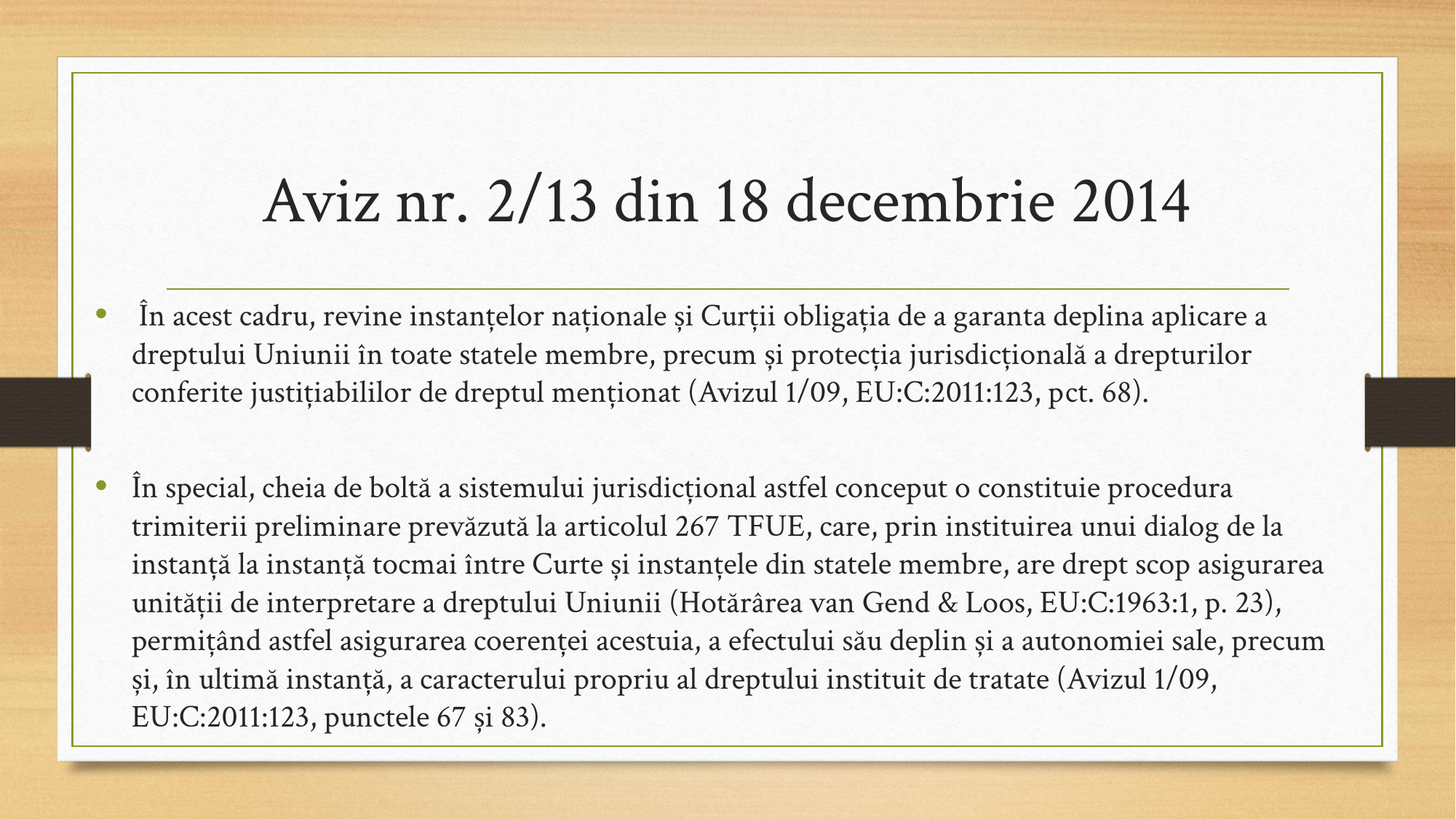

# Aviz nr. 2/13 din 18 decembrie 2014
 În acest cadru, revine instanțelor naționale și Curții obligația de a garanta deplina aplicare a dreptului Uniunii în toate statele membre, precum și protecția jurisdicțională a drepturilor conferite justițiabililor de dreptul menționat (Avizul 1/09, EU:C:2011:123, pct. 68).

În special, cheia de boltă a sistemului jurisdicțional astfel conceput o constituie procedura trimiterii preliminare prevăzută la articolul 267 TFUE, care, prin instituirea unui dialog de la instanță la instanță tocmai între Curte și instanțele din statele membre, are drept scop asigurarea unității de interpretare a dreptului Uniunii (Hotărârea van Gend & Loos, EU:C:1963:1, p. 23), permițând astfel asigurarea coerenței acestuia, a efectului său deplin și a autonomiei sale, precum și, în ultimă instanță, a caracterului propriu al dreptului instituit de tratate (Avizul 1/09, EU:C:2011:123, punctele 67 și 83).